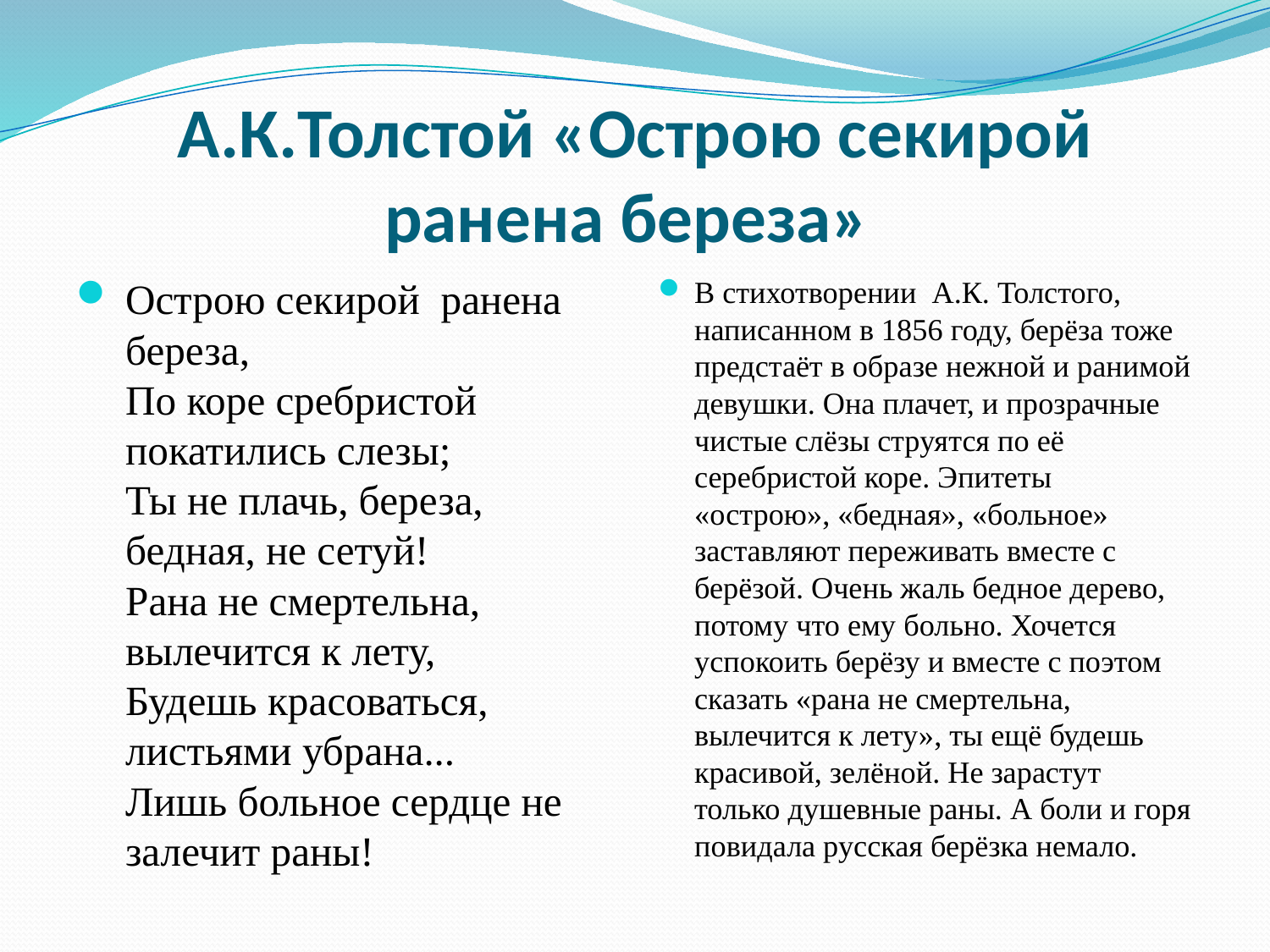

# А.К.Толстой «Острою секирой ранена береза»
Острою секирой  ранена береза, 
По коре сребристой покатились слезы; 
Ты не плачь, береза, бедная, не сетуй! 
Рана не смертельна, вылечится к лету, 
Будешь красоваться, листьями убрана... 
Лишь больное сердце не залечит раны!
В стихотворении  А.К. Толстого, написанном в 1856 году, берёза тоже предстаёт в образе нежной и ранимой девушки. Она плачет, и прозрачные чистые слёзы струятся по её серебристой коре. Эпитеты «острою», «бедная», «больное» заставляют переживать вместе с берёзой. Очень жаль бедное дерево, потому что ему больно. Хочется успокоить берёзу и вместе с поэтом сказать «рана не смертельна, вылечится к лету», ты ещё будешь красивой, зелёной. Не зарастут только душевные раны. А боли и горя повидала русская берёзка немало.